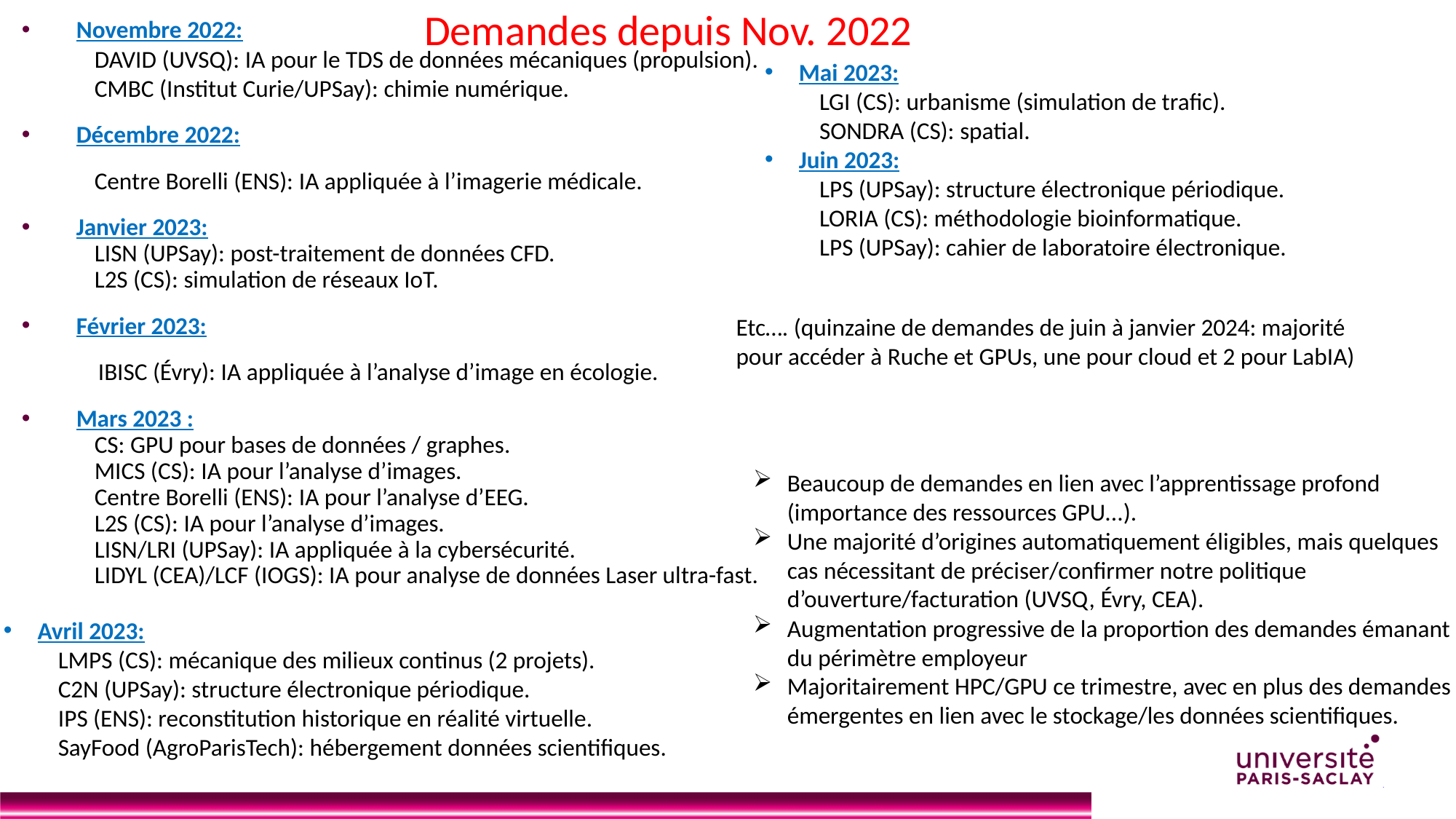

# Demandes depuis Nov. 2022
Novembre 2022:
DAVID (UVSQ): IA pour le TDS de données mécaniques (propulsion).
CMBC (Institut Curie/UPSay): chimie numérique.
Décembre 2022:
Centre Borelli (ENS): IA appliquée à l’imagerie médicale.
Janvier 2023:
LISN (UPSay): post-traitement de données CFD.
L2S (CS): simulation de réseaux IoT.
Février 2023:
              IBISC (Évry): IA appliquée à l’analyse d’image en écologie.
Mars 2023 :
CS: GPU pour bases de données / graphes.
MICS (CS): IA pour l’analyse d’images.
Centre Borelli (ENS): IA pour l’analyse d’EEG.
L2S (CS): IA pour l’analyse d’images.
LISN/LRI (UPSay): IA appliquée à la cybersécurité.
LIDYL (CEA)/LCF (IOGS): IA pour analyse de données Laser ultra-fast.

Avril 2023:
LMPS (CS): mécanique des milieux continus (2 projets).
C2N (UPSay): structure électronique périodique.
IPS (ENS): reconstitution historique en réalité virtuelle.
SayFood (AgroParisTech): hébergement données scientifiques.

Mai 2023:
LGI (CS): urbanisme (simulation de trafic).
SONDRA (CS): spatial.
Juin 2023:
LPS (UPSay): structure électronique périodique.
LORIA (CS): méthodologie bioinformatique.
LPS (UPSay): cahier de laboratoire électronique.
Etc…. (quinzaine de demandes de juin à janvier 2024: majorité
pour accéder à Ruche et GPUs, une pour cloud et 2 pour LabIA)
Beaucoup de demandes en lien avec l’apprentissage profond (importance des ressources GPU...).
Une majorité d’origines automatiquement éligibles, mais quelques cas nécessitant de préciser/confirmer notre politique d’ouverture/facturation (UVSQ, Évry, CEA).
Augmentation progressive de la proportion des demandes émanant du périmètre employeur
Majoritairement HPC/GPU ce trimestre, avec en plus des demandes émergentes en lien avec le stockage/les données scientifiques.